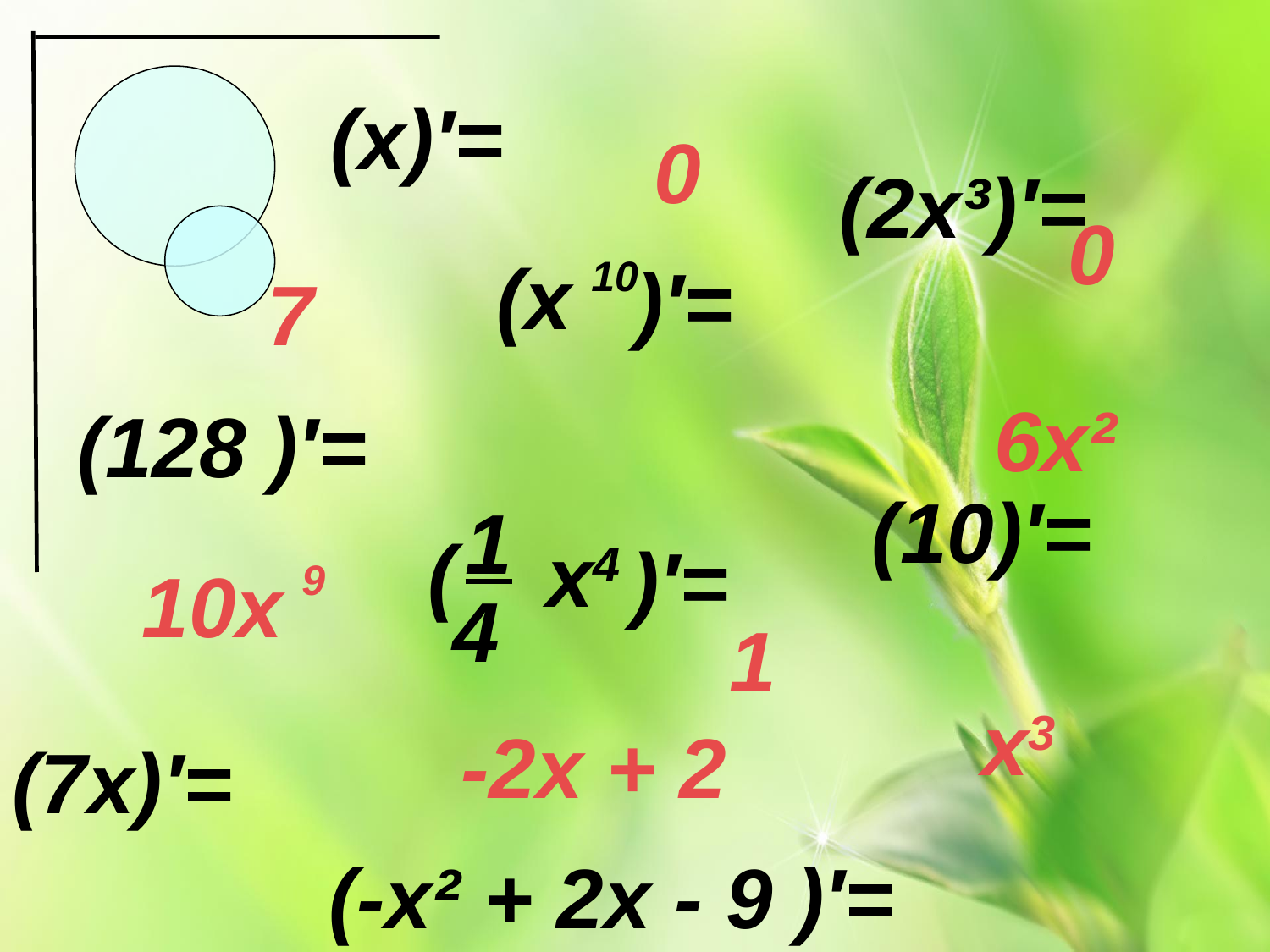

(x)′=
0
(2x³)′=
0

(x
10
)′=
7
6x²
(128 )′=
(10)′=
1
4
x4
(
)′=
10x
9
1
x3
-2x + 2
(7x)′=
(-x² + 2x - 9 )′=